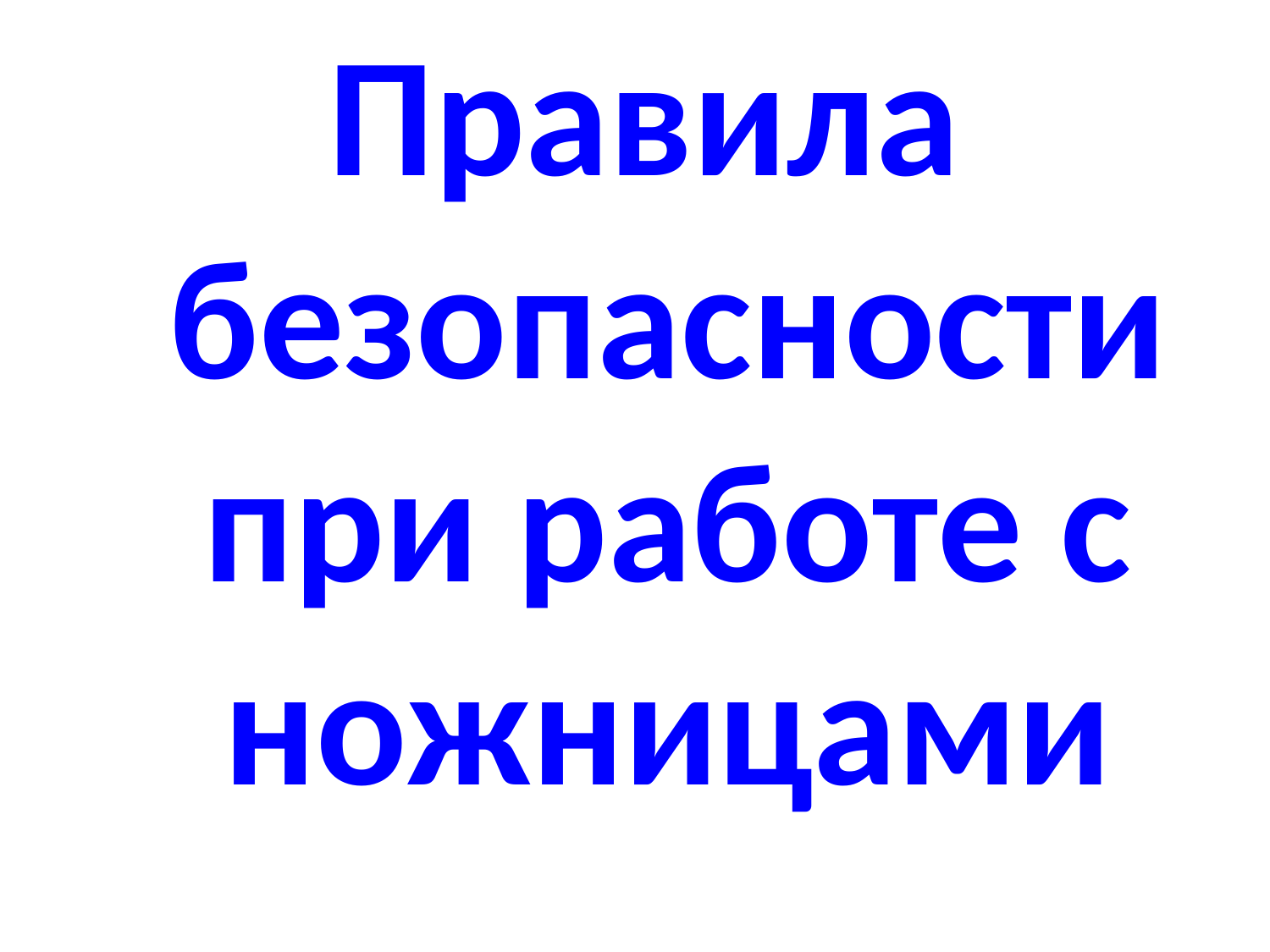

Правила безопасности при работе с ножницами
#